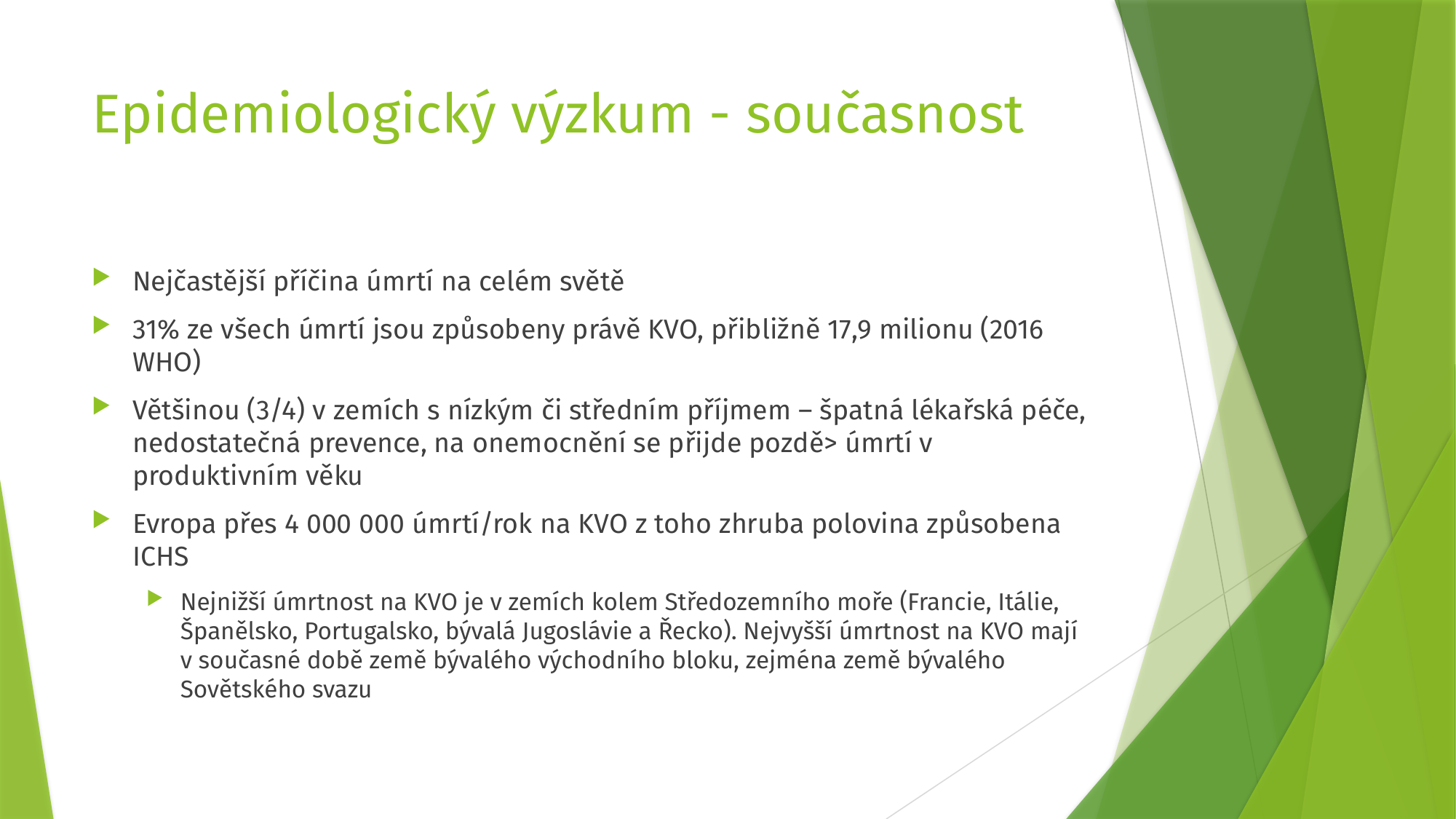

# Epidemiologický výzkum - současnost
Nejčastější příčina úmrtí na celém světě
31% ze všech úmrtí jsou způsobeny právě KVO, přibližně 17,9 milionu (2016 WHO)
Většinou (3/4) v zemích s nízkým či středním příjmem – špatná lékařská péče, nedostatečná prevence, na onemocnění se přijde pozdě> úmrtí v produktivním věku
Evropa přes 4 000 000 úmrtí/rok na KVO z toho zhruba polovina způsobena ICHS
Nejnižší úmrtnost na KVO je v zemích kolem Středozemního moře (Francie, Itálie, Španělsko, Portugalsko, bývalá Jugoslávie a Řecko). Nejvyšší úmrtnost na KVO mají v současné době země bývalého východního bloku, zejména země bývalého Sovětského svazu